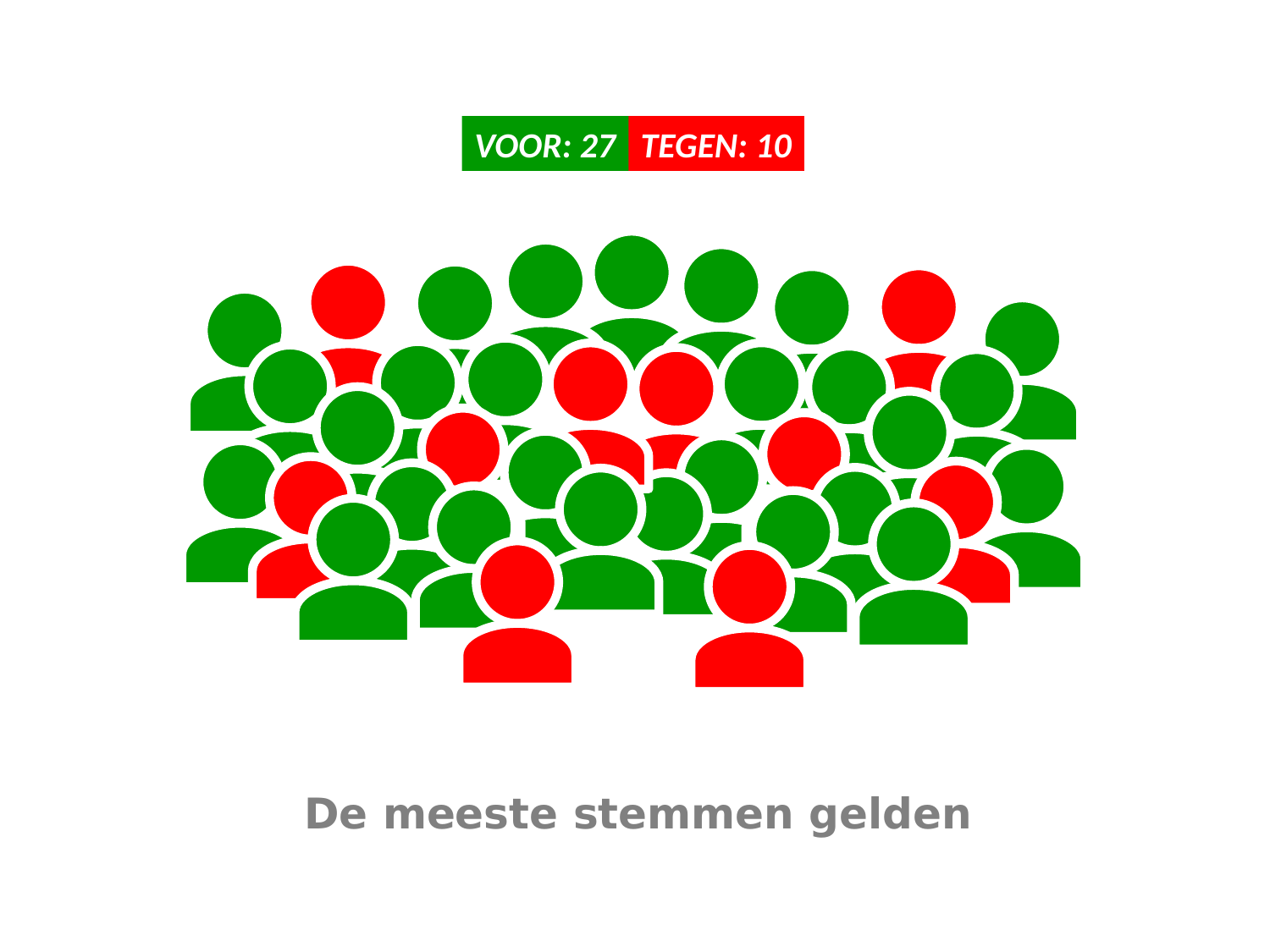

VOOR: 27
TEGEN: 10

De meeste stemmen gelden